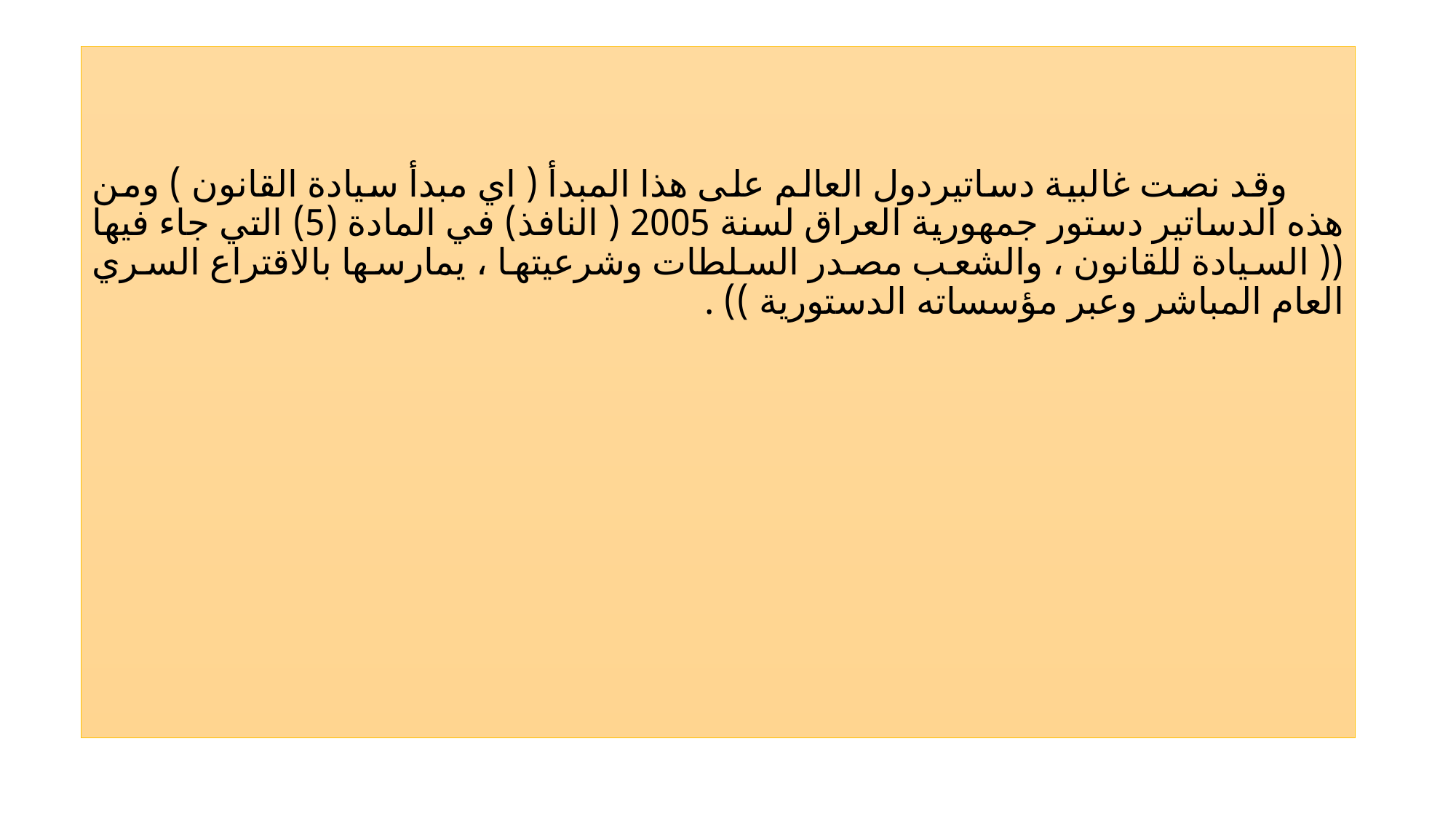

وقد نصت غالبية دساتيردول العالم على هذا المبدأ ( اي مبدأ سيادة القانون ) ومن هذه الدساتير دستور جمهورية العراق لسنة 2005 ( النافذ) في المادة (5) التي جاء فيها (( السيادة للقانون ، والشعب مصدر السلطات وشرعيتها ، يمارسها بالاقتراع السري العام المباشر وعبر مؤسساته الدستورية )) .